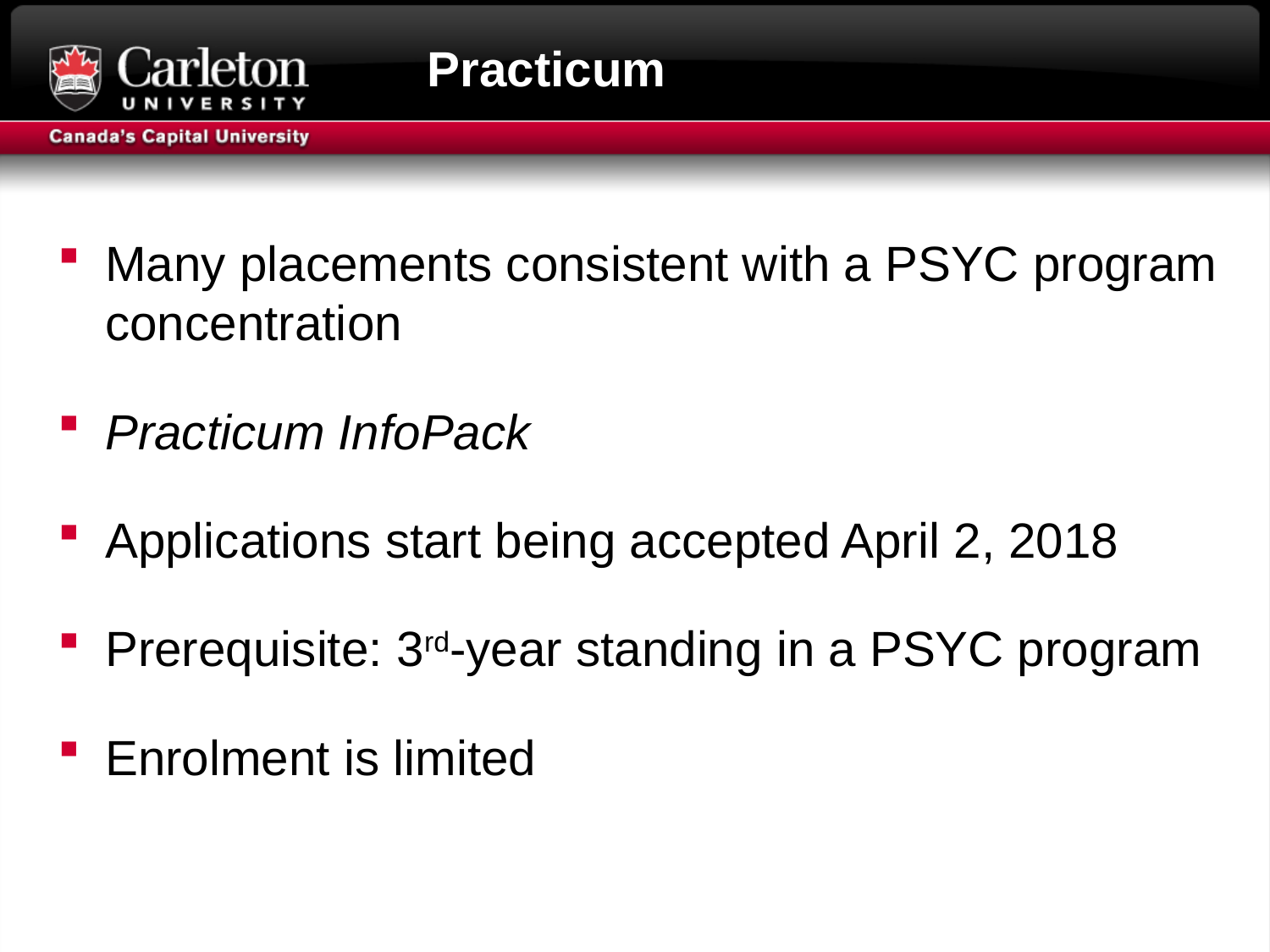

# Practicum
Many placements consistent with a PSYC program concentration
Practicum InfoPack
Applications start being accepted April 2, 2018
Prerequisite: 3rd-year standing in a PSYC program
Enrolment is limited